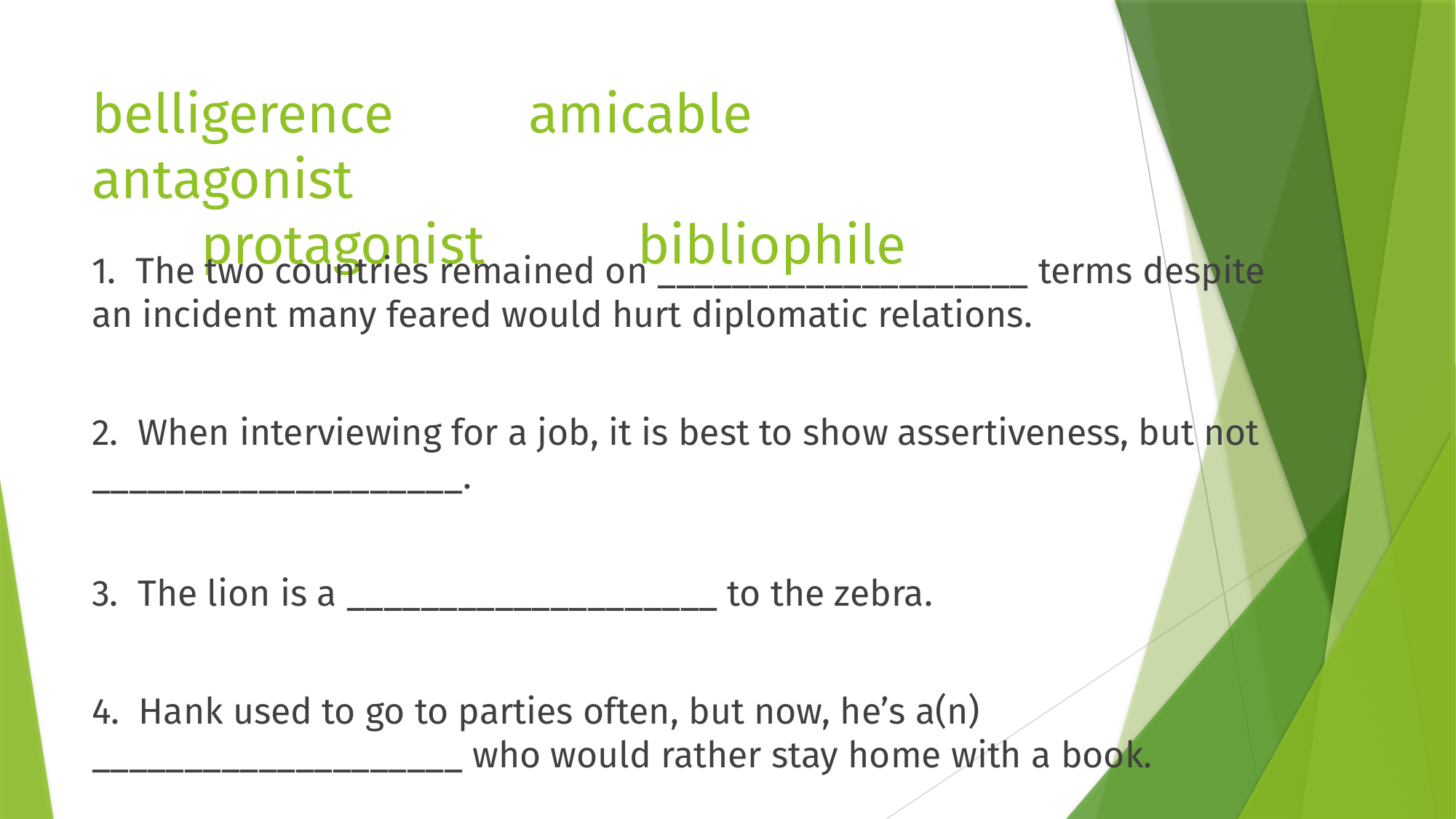

# belligerence		amicable	antagonist protagonist		bibliophile
1.  The two countries remained on ____________________ terms despite an incident many feared would hurt diplomatic relations.

2.  When interviewing for a job, it is best to show assertiveness, but not ____________________.

3.  The lion is a ____________________ to the zebra.

4.  Hank used to go to parties often, but now, he’s a(n) ____________________ who would rather stay home with a book.